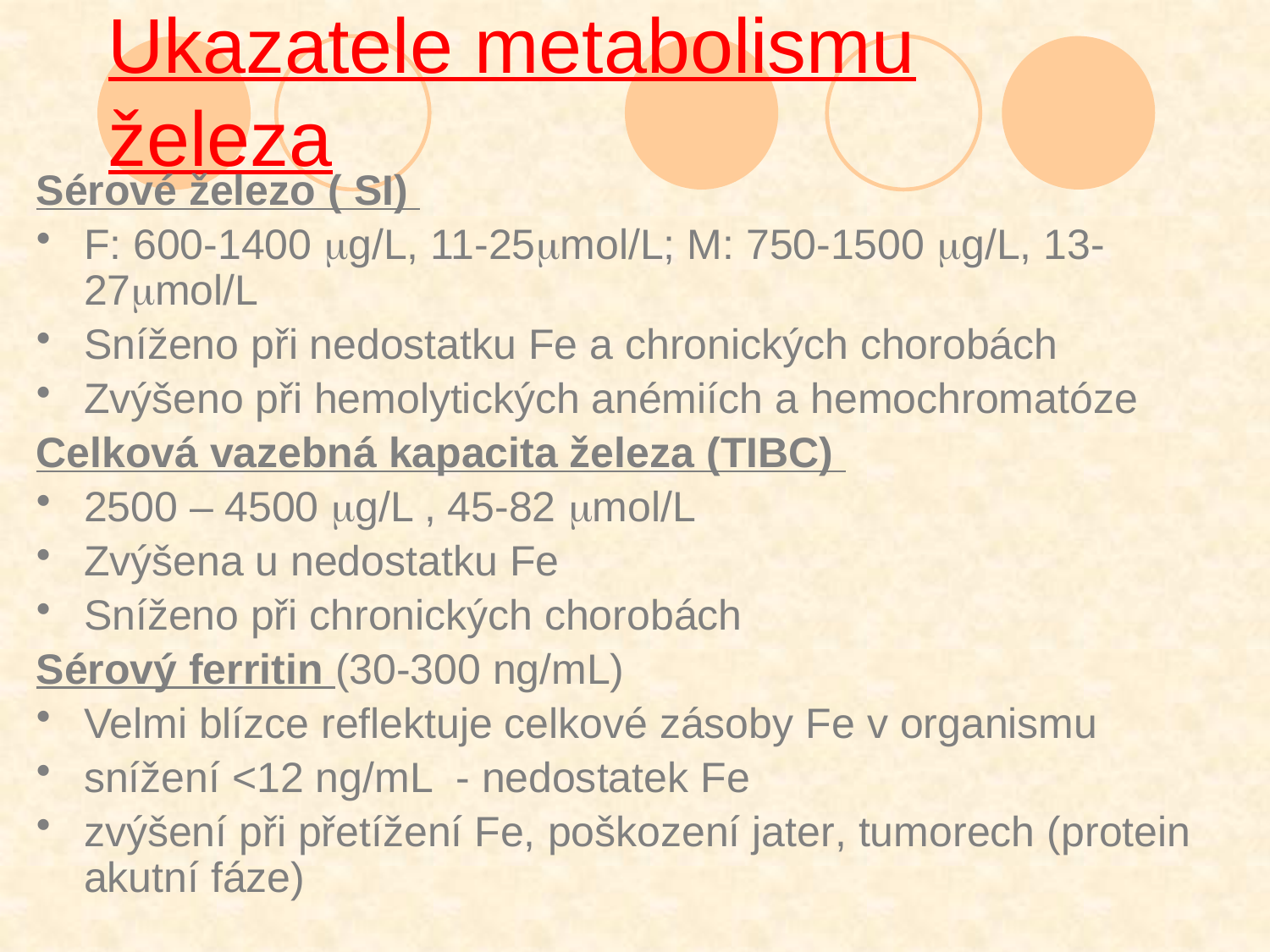

# Ukazatele metabolismu železa
Sérové železo ( SI)
F: 600-1400 μg/L, 11-25μmol/L; M: 750-1500 μg/L, 13-27μmol/L
Sníženo při nedostatku Fe a chronických chorobách
Zvýšeno při hemolytických anémiích a hemochromatóze
Celková vazebná kapacita železa (TIBC)
2500 – 4500 μg/L , 45-82 μmol/L
Zvýšena u nedostatku Fe
Sníženo při chronických chorobách
Sérový ferritin (30-300 ng/mL)
Velmi blízce reflektuje celkové zásoby Fe v organismu
snížení <12 ng/mL  - nedostatek Fe
zvýšení při přetížení Fe, poškození jater, tumorech (protein akutní fáze)